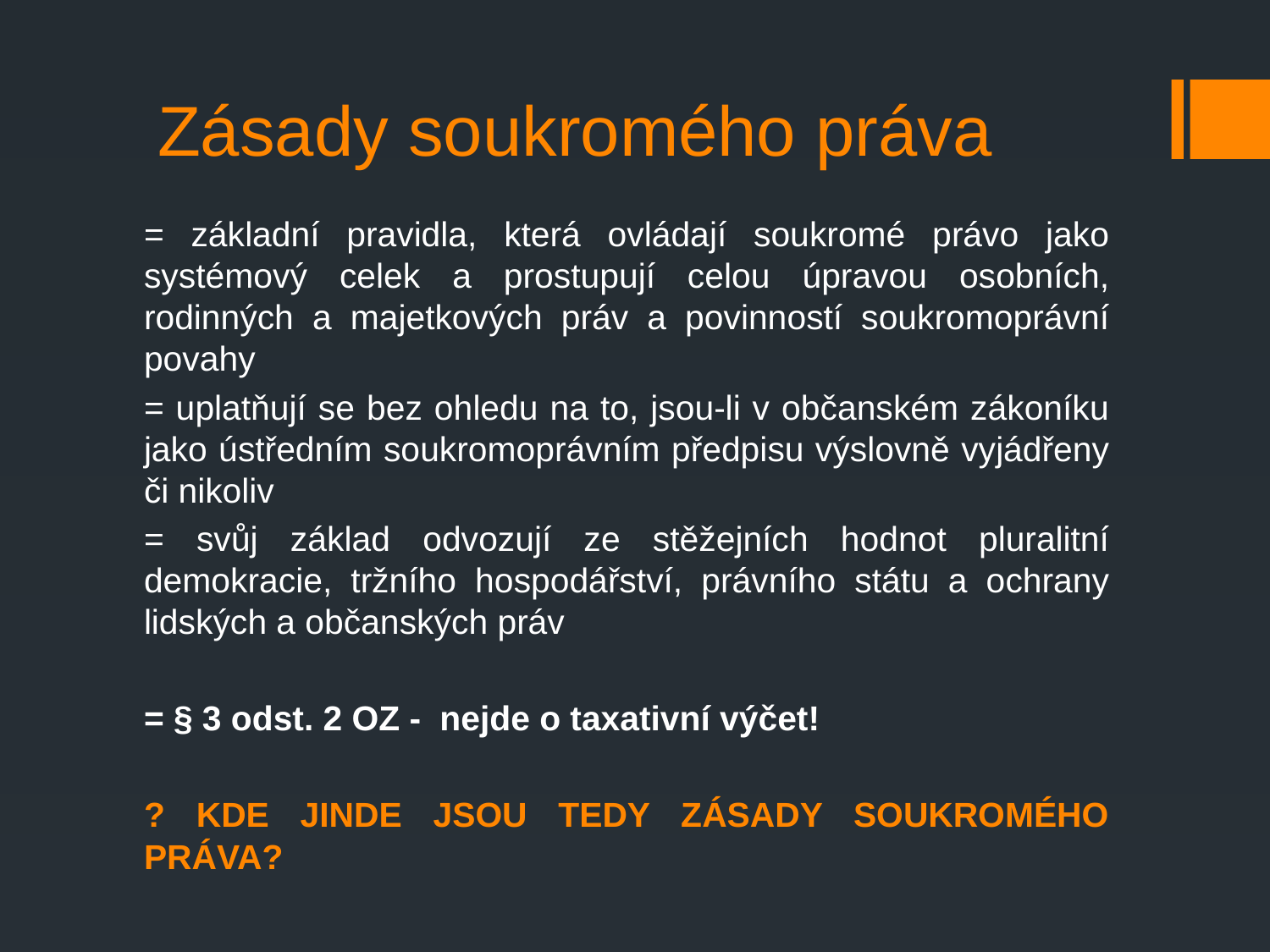

# Zásady soukromého práva
= základní pravidla, která ovládají soukromé právo jako systémový celek a prostupují celou úpravou osobních, rodinných a majetkových práv a povinností soukromoprávní povahy
= uplatňují se bez ohledu na to, jsou-li v občanském zákoníku jako ústředním soukromoprávním předpisu výslovně vyjádřeny či nikoliv
= svůj základ odvozují ze stěžejních hodnot pluralitní demokracie, tržního hospodářství, právního státu a ochrany lidských a občanských práv

= § 3 odst. 2 OZ -  nejde o taxativní výčet!

? KDE JINDE JSOU TEDY ZÁSADY SOUKROMÉHO PRÁVA?